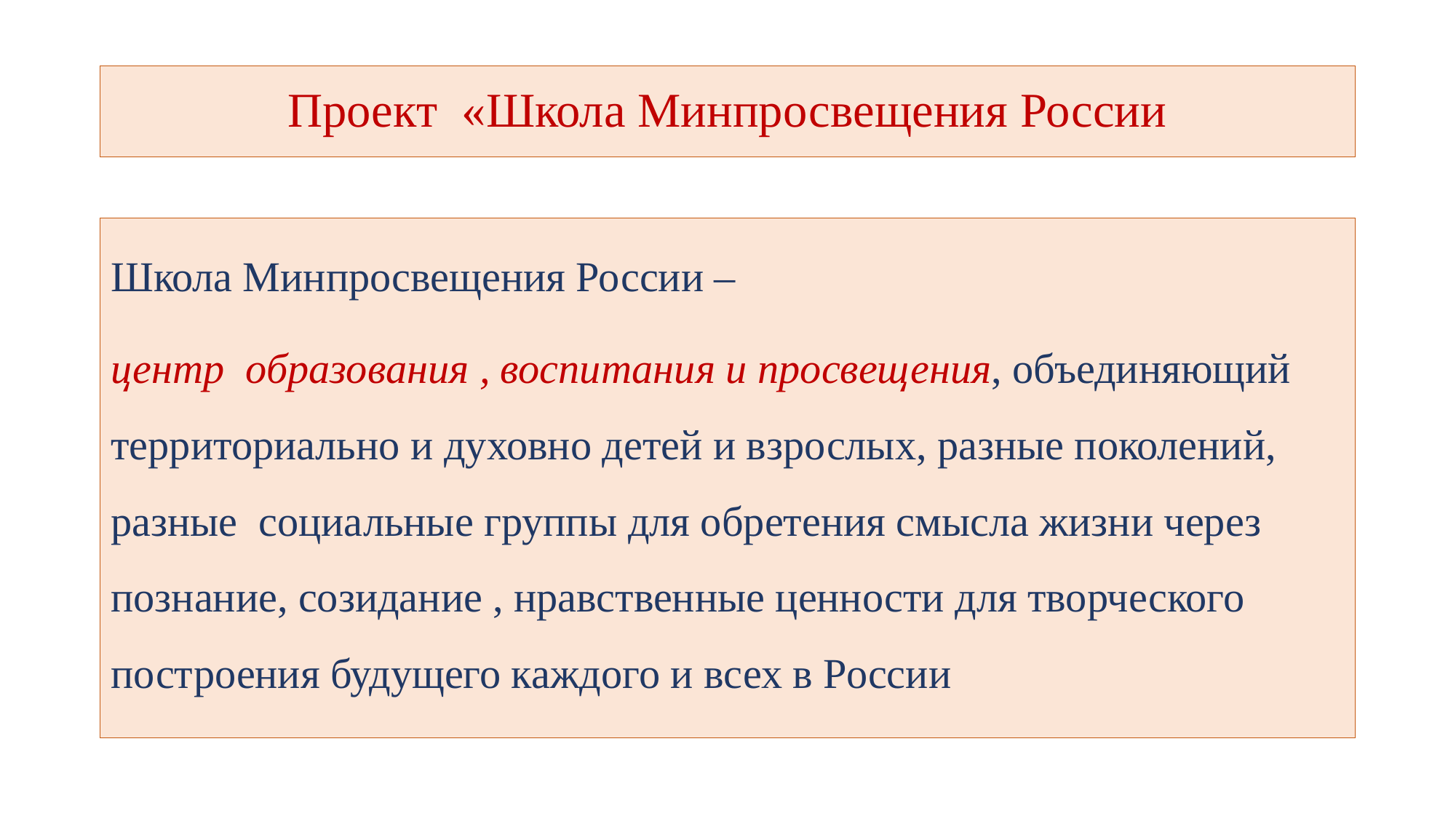

# Проект  «Школа Минпросвещения России
Школа Минпросвещения России –
центр  образования , воспитания и просвещения, объединяющий территориально и духовно детей и взрослых, разные поколений, разные  социальные группы для обретения смысла жизни через познание, созидание , нравственные ценности для творческого построения будущего каждого и всех в России